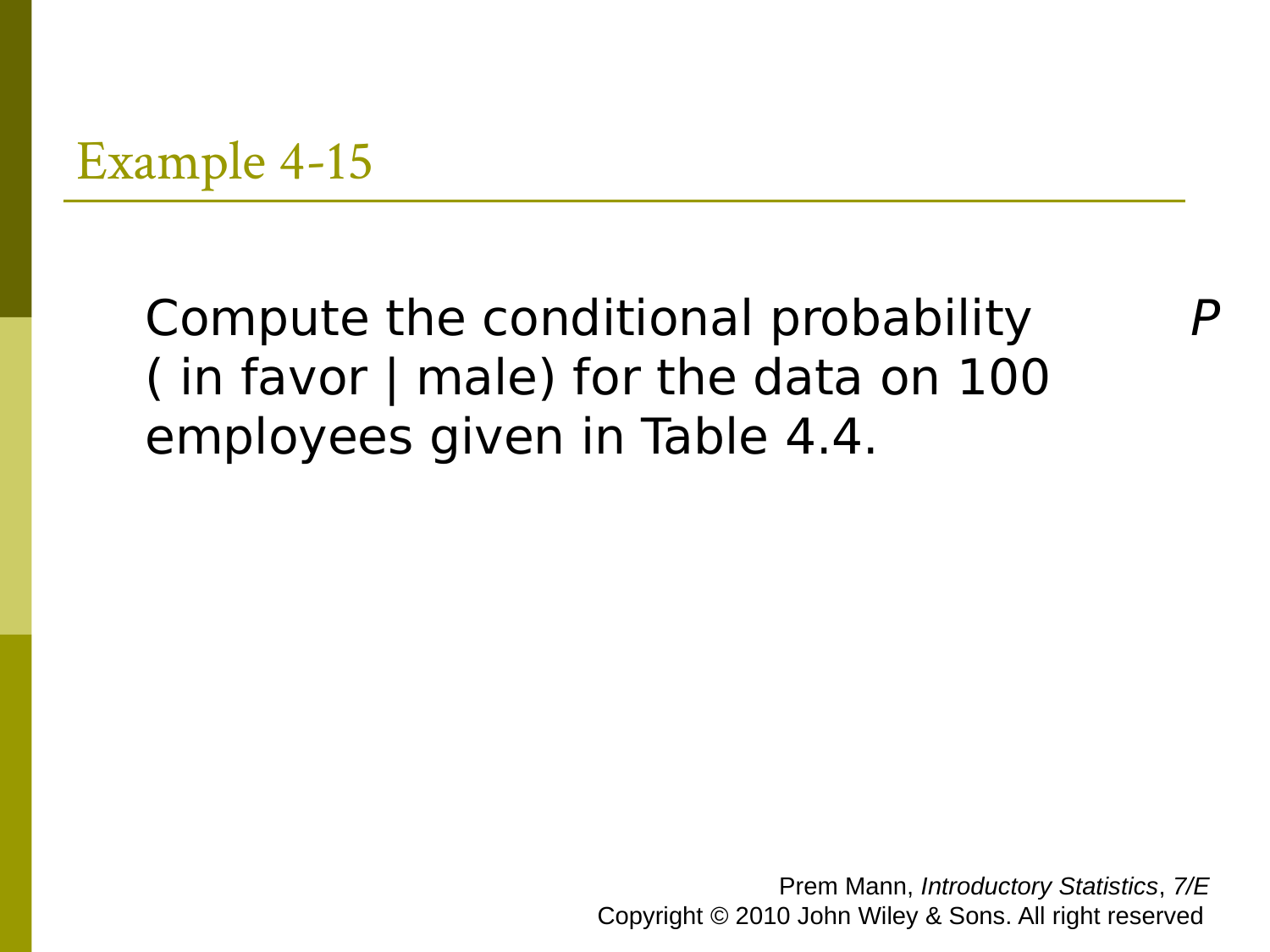

# Example 4-15
Compute the conditional probability          P ( in favor | male) for the data on 100 employees given in Table 4.4.
                          Prem Mann, Introductory Statistics, 7/E Copyright © 2010 John Wiley & Sons. All right reserved